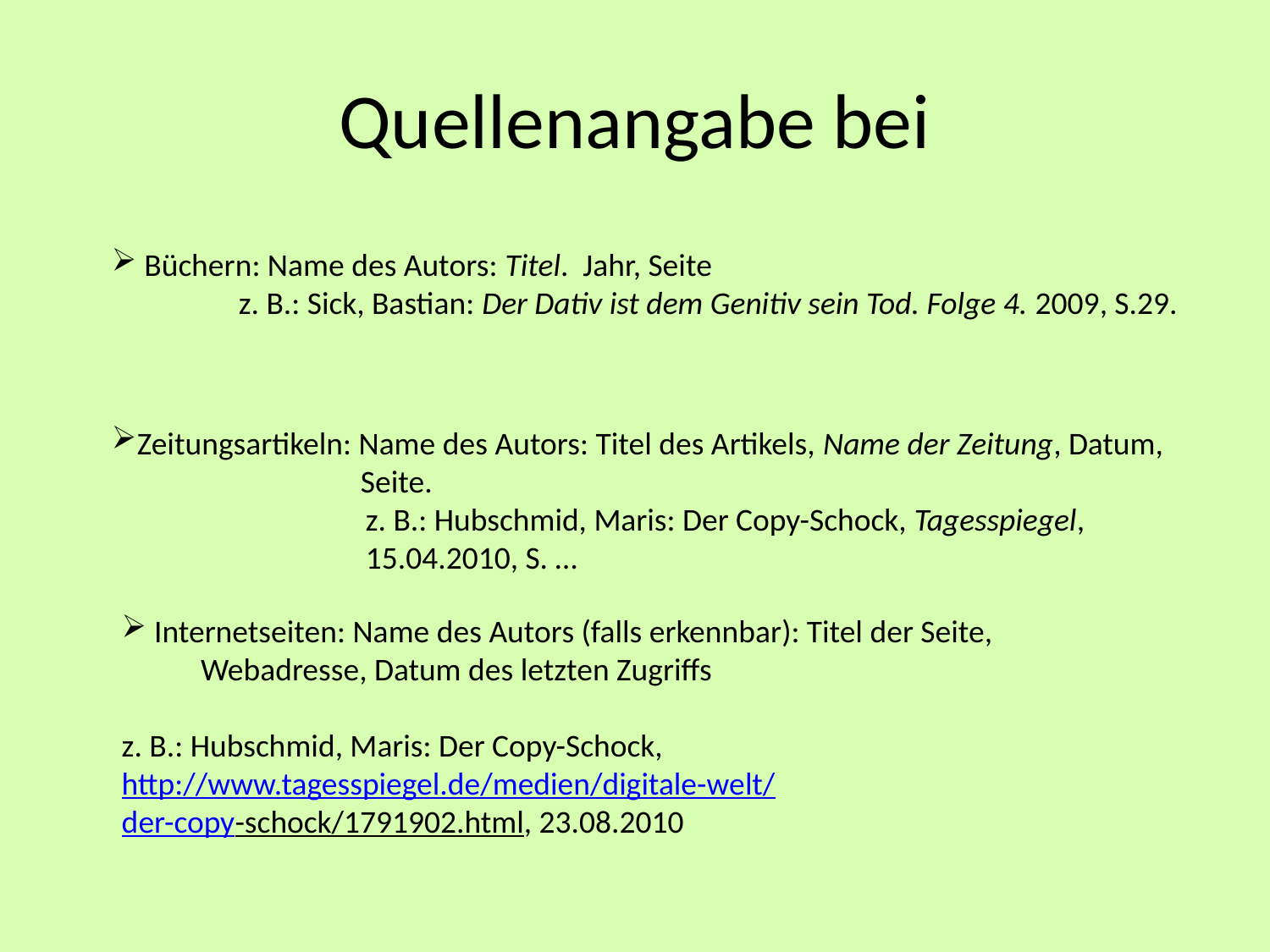

# Quellenangabe bei
 Büchern: Name des Autors: Titel.  Jahr, Seite
	z. B.: Sick, Bastian: Der Dativ ist dem Genitiv sein Tod. Folge 4. 2009, S.29.
Zeitungsartikeln: Name des Autors: Titel des Artikels, Name der Zeitung, Datum, 	                 Seite.
		z. B.: Hubschmid, Maris: Der Copy-Schock, Tagesspiegel, 			15.04.2010, S. …
 Internetseiten: Name des Autors (falls erkennbar): Titel der Seite, 	  	              Webadresse, Datum des letzten Zugriffs

z. B.: Hubschmid, Maris: Der Copy-Schock, 			         http://www.tagesspiegel.de/medien/digitale-welt/
der-copy-schock/1791902.html, 23.08.2010